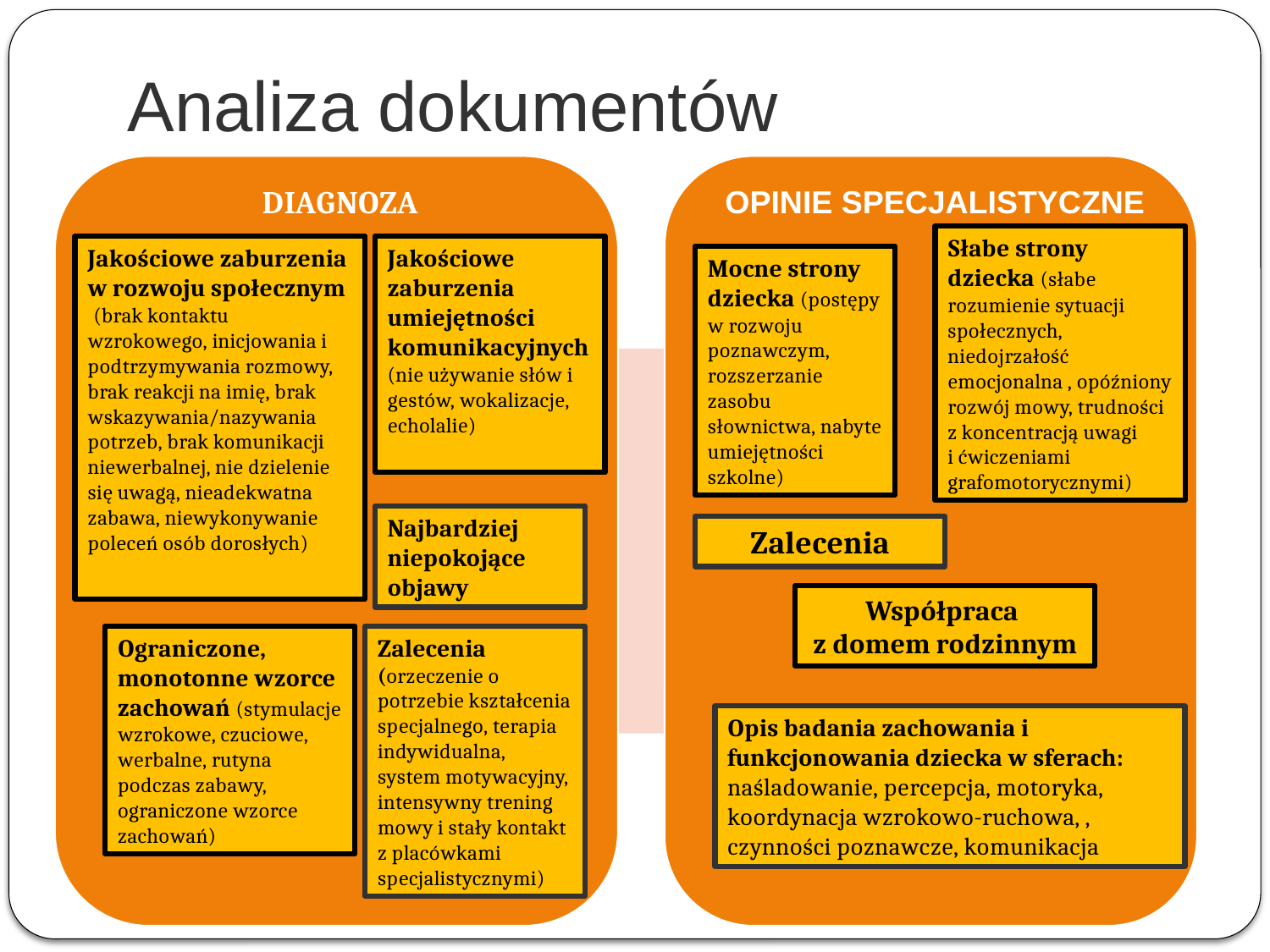

# Analiza dokumentów

DIAGNOZA
OPINIE SPECJALISTYCZNE
Słabe strony dziecka (słabe rozumienie sytuacji społecznych, niedojrzałość emocjonalna , opóźniony rozwój mowy, trudności
z koncentracją uwagi
i ćwiczeniami grafomotorycznymi)
Jakościowe zaburzenia w rozwoju społecznym
 (brak kontaktu wzrokowego, inicjowania i podtrzymywania rozmowy, brak reakcji na imię, brak wskazywania/nazywania potrzeb, brak komunikacji niewerbalnej, nie dzielenie się uwagą, nieadekwatna zabawa, niewykonywanie poleceń osób dorosłych)

Jakościowe zaburzenia umiejętności komunikacyjnych (nie używanie słów i gestów, wokalizacje, echolalie)

Mocne strony dziecka (postępy w rozwoju poznawczym, rozszerzanie zasobu słownictwa, nabyte umiejętności szkolne)
Najbardziej niepokojące objawy
Zalecenia
Współpraca
z domem rodzinnym
Ograniczone, monotonne wzorce zachowań (stymulacje wzrokowe, czuciowe, werbalne, rutyna podczas zabawy, ograniczone wzorce zachowań)
Zalecenia (orzeczenie o potrzebie kształcenia specjalnego, terapia indywidualna, system motywacyjny, intensywny trening mowy i stały kontakt z placówkami specjalistycznymi)
Opis badania zachowania i funkcjonowania dziecka w sferach:
naśladowanie, percepcja, motoryka, koordynacja wzrokowo-ruchowa, , czynności poznawcze, komunikacja